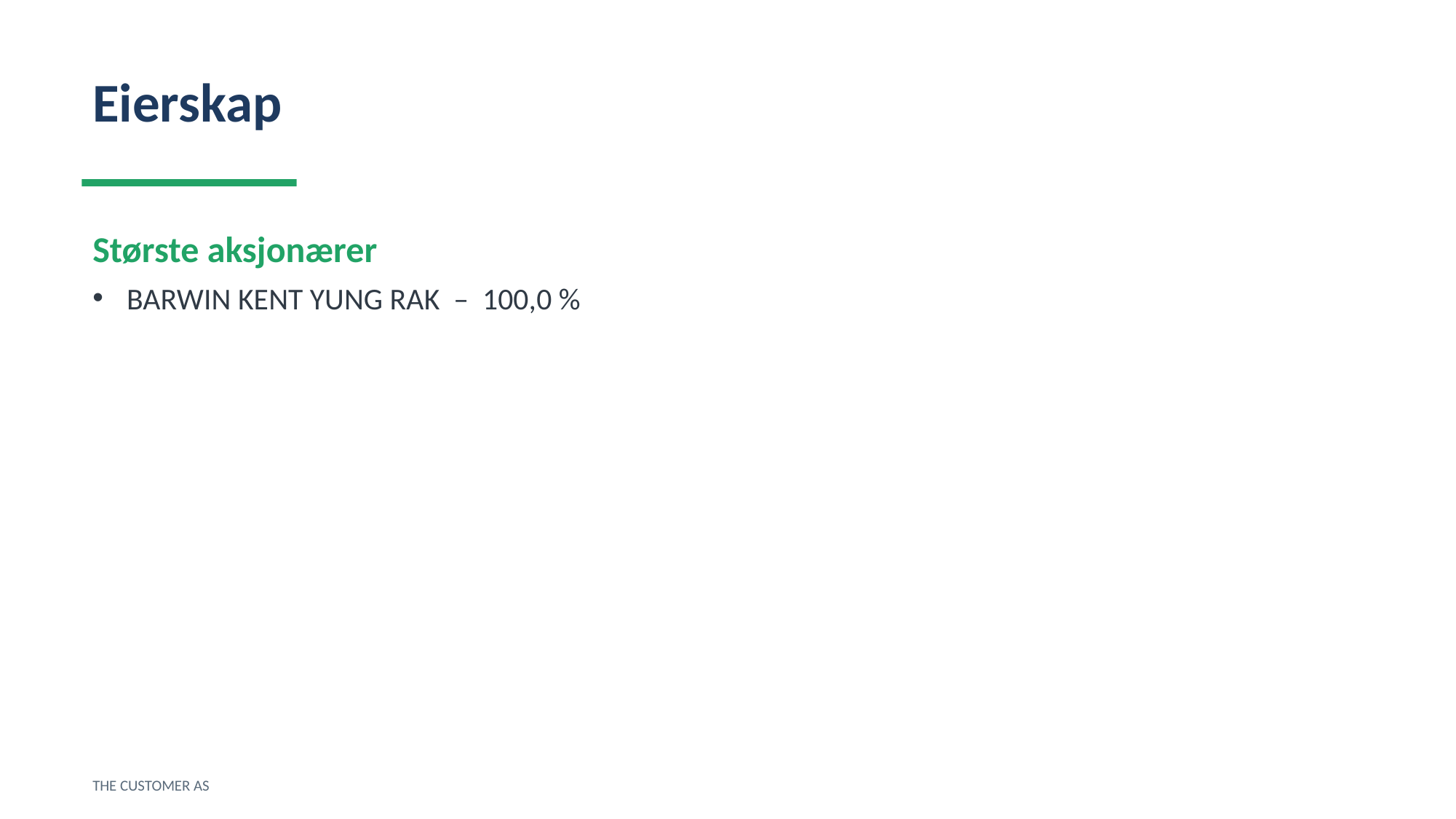

Eierskap

Største aksjonærer
BARWIN KENT YUNG RAK  –  100,0 %
THE CUSTOMER AS